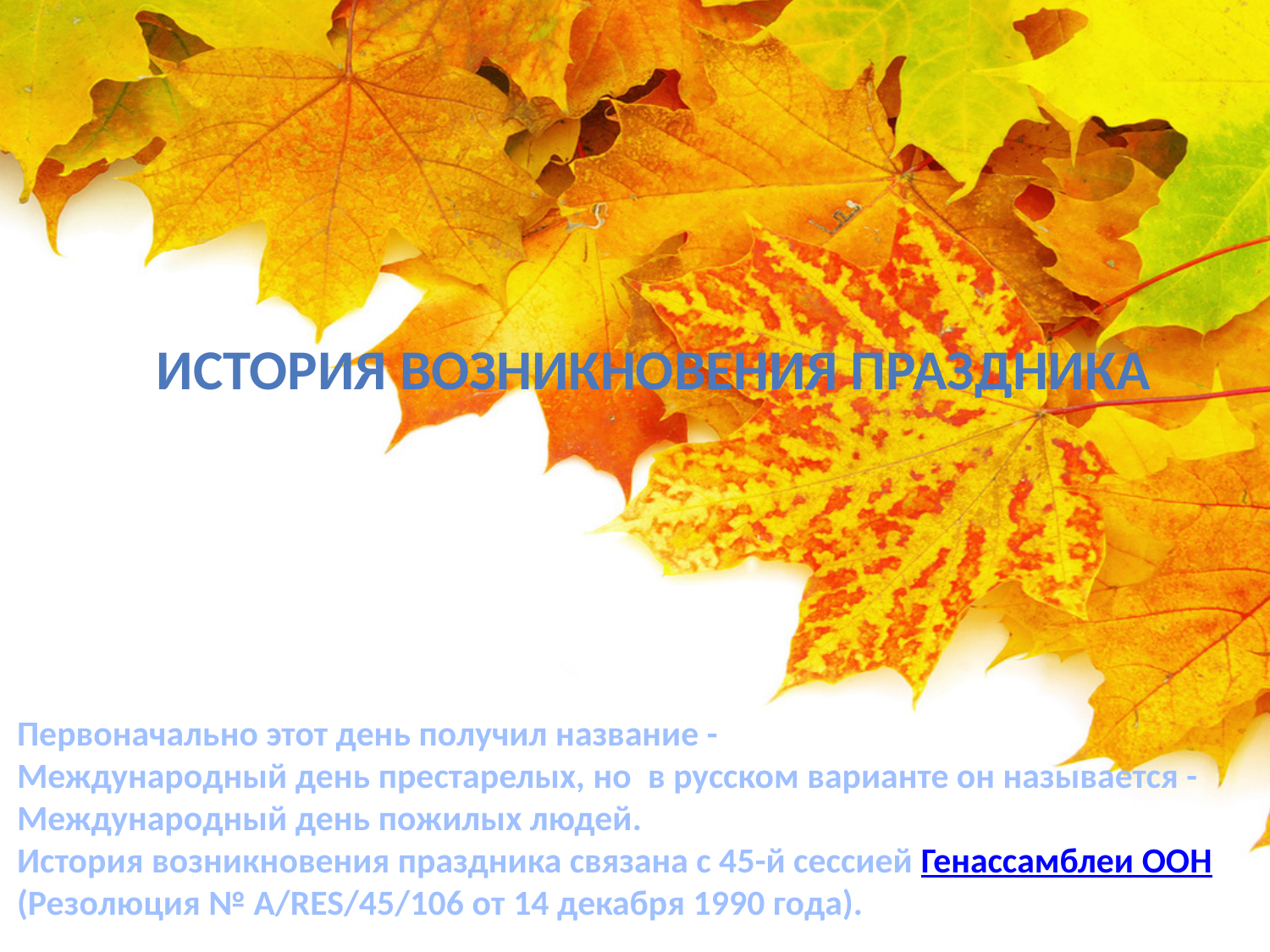

История возникновения праздника
Первоначально этот день получил название -
Международный день престарелых, но  в русском варианте он называется -
Международный день пожилых людей.
История возникновения праздника связана с 45-й сессией Генассамблеи ООН
(Резолюция № A/RES/45/106 от 14 декабря 1990 года).